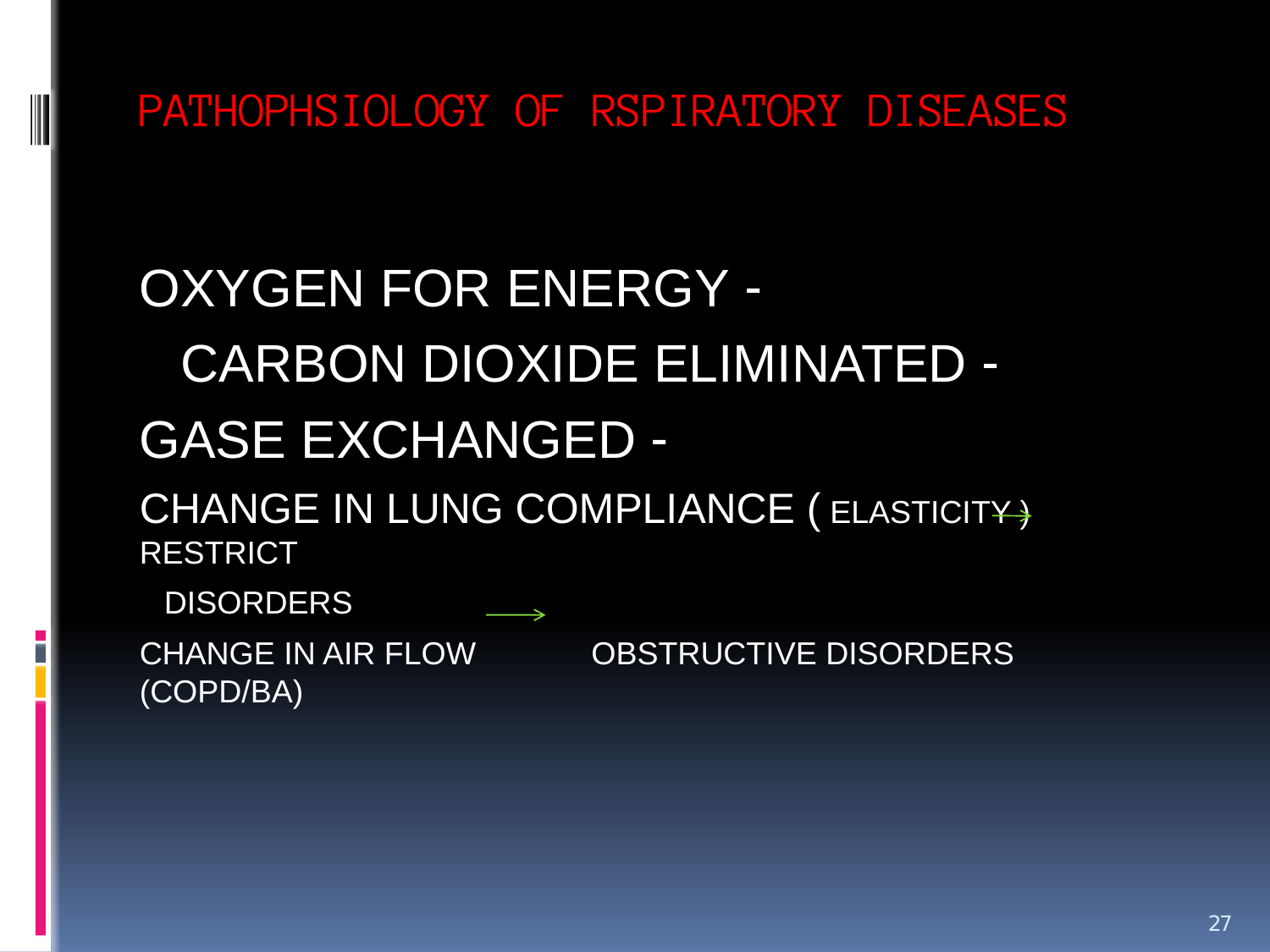

# PATHOPHSIOLOGY OF RSPIRATORY DISEASES
- OXYGEN FOR ENERGY
 - CARBON DIOXIDE ELIMINATED
 - GASE EXCHANGED
       CHANGE IN LUNG COMPLIANCE ( ELASTICITY )        RESTRICT
           DISORDERS
        CHANGE IN AIR FLOW             OBSTRUCTIVE DISORDERS (COPD/BA)
27